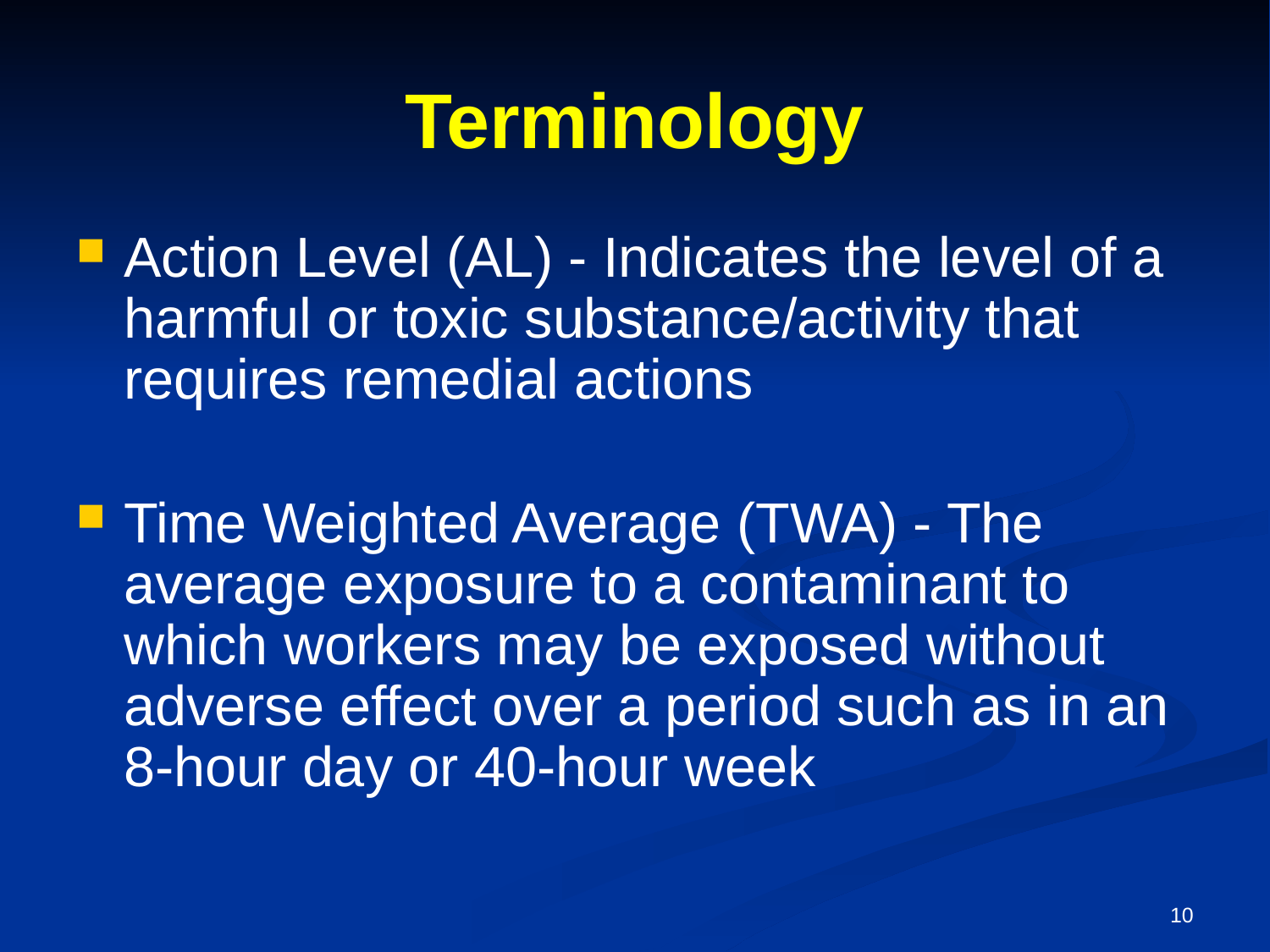

# Terminology
Action Level (AL) - Indicates the level of a harmful or toxic substance/activity that requires remedial actions

Time Weighted Average (TWA) - The average exposure to a contaminant to which workers may be exposed without adverse effect over a period such as in an 8-hour day or 40-hour week

10